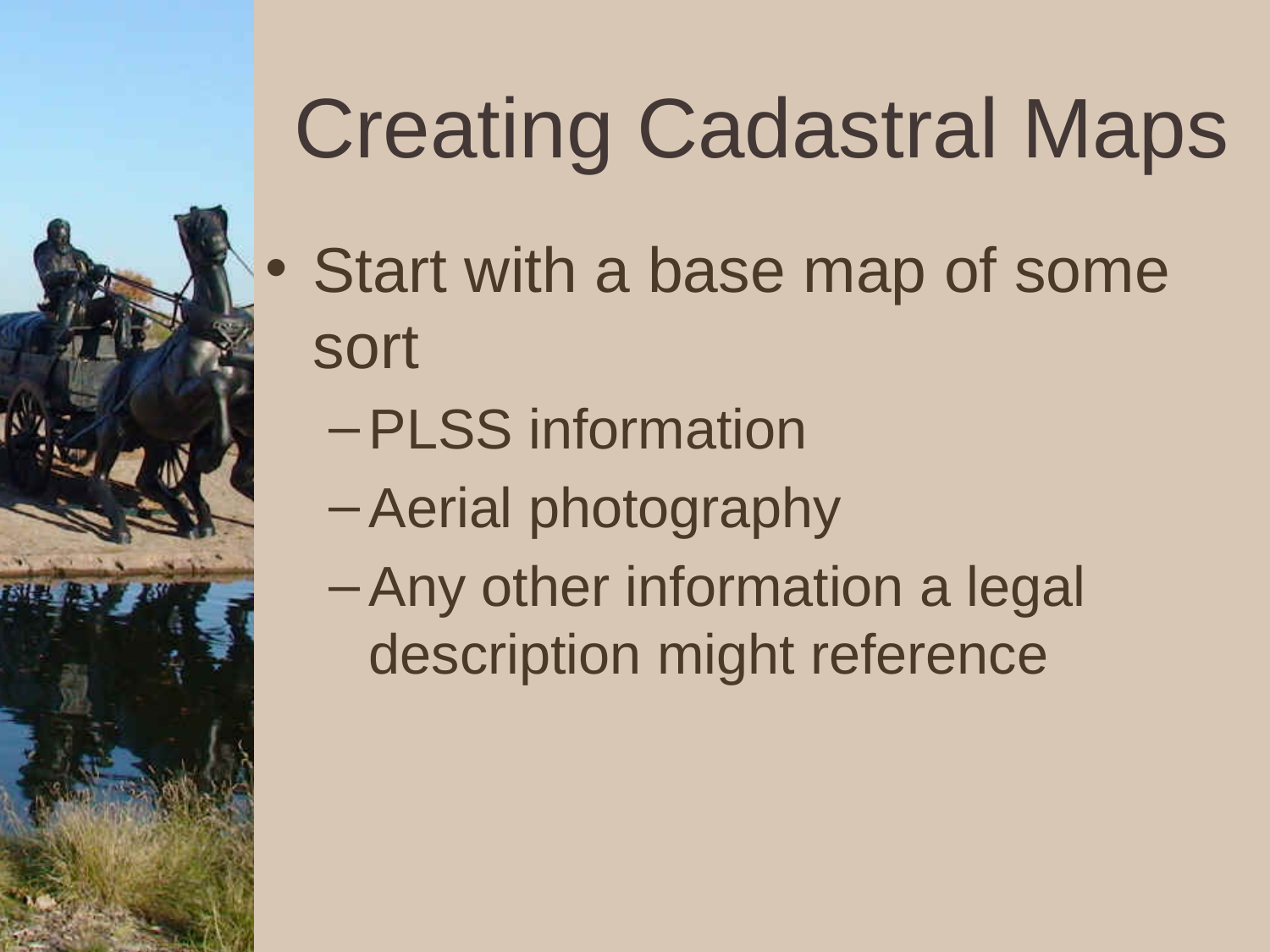

# Creating Cadastral Maps
Start with a base map of some sort
PLSS information
Aerial photography
Any other information a legal description might reference